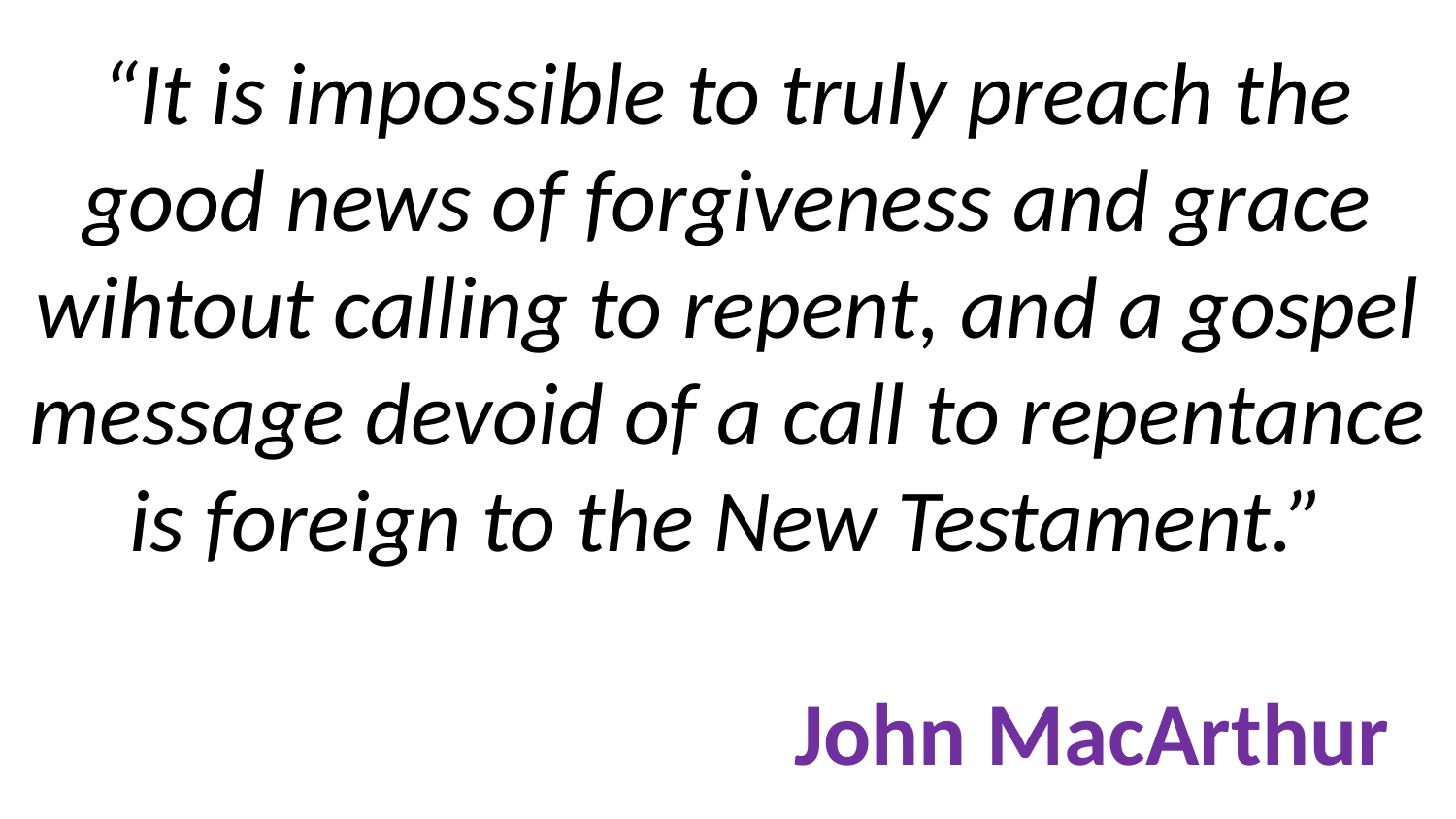

# “It is impossible to truly preach the good news of forgiveness and grace wihtout calling to repent, and a gospel message devoid of a call to repentance is foreign to the New Testament.” John MacArthur